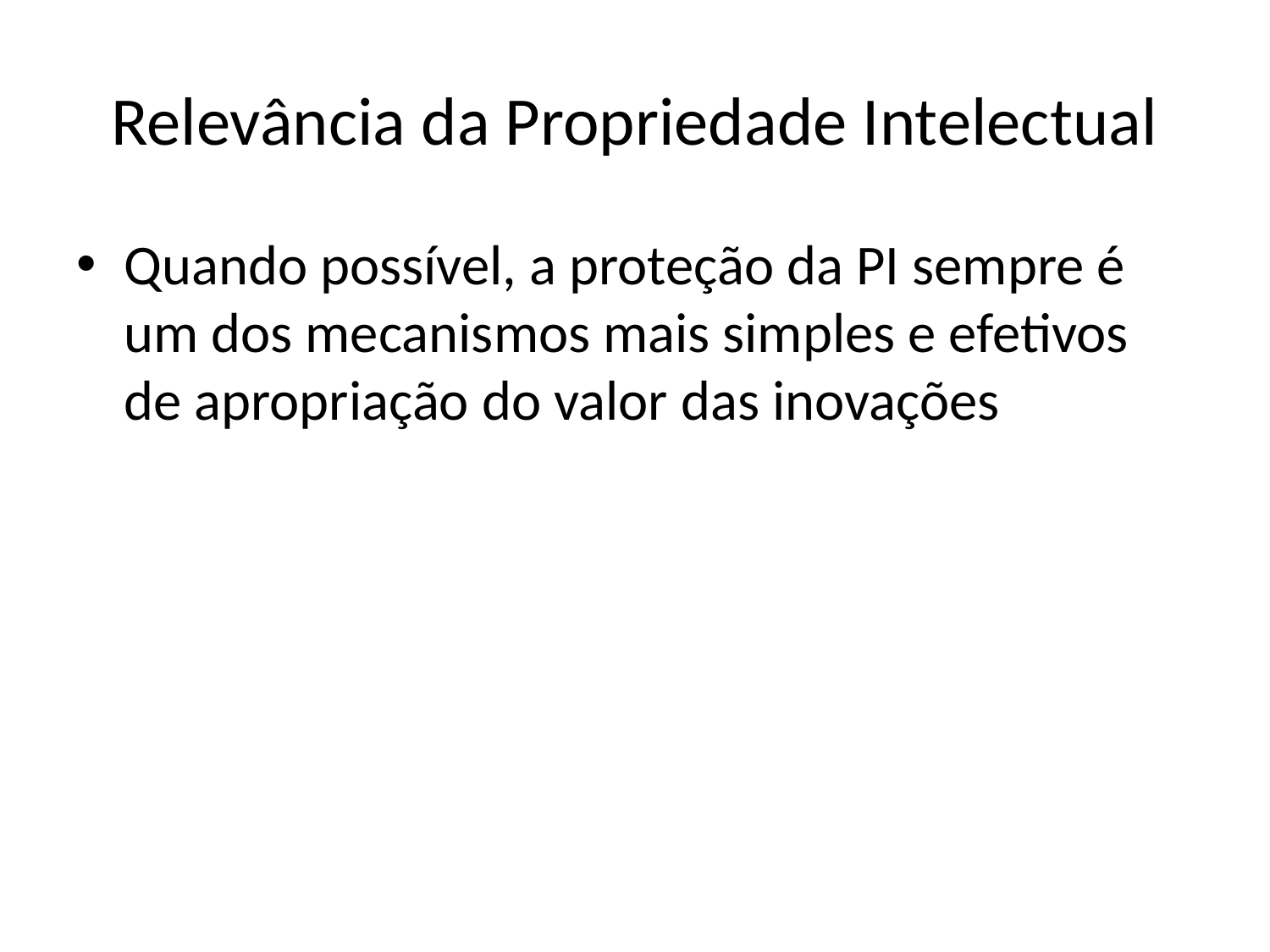

# Relevância da Propriedade Intelectual
Quando possível, a proteção da PI sempre é um dos mecanismos mais simples e efetivos de apropriação do valor das inovações